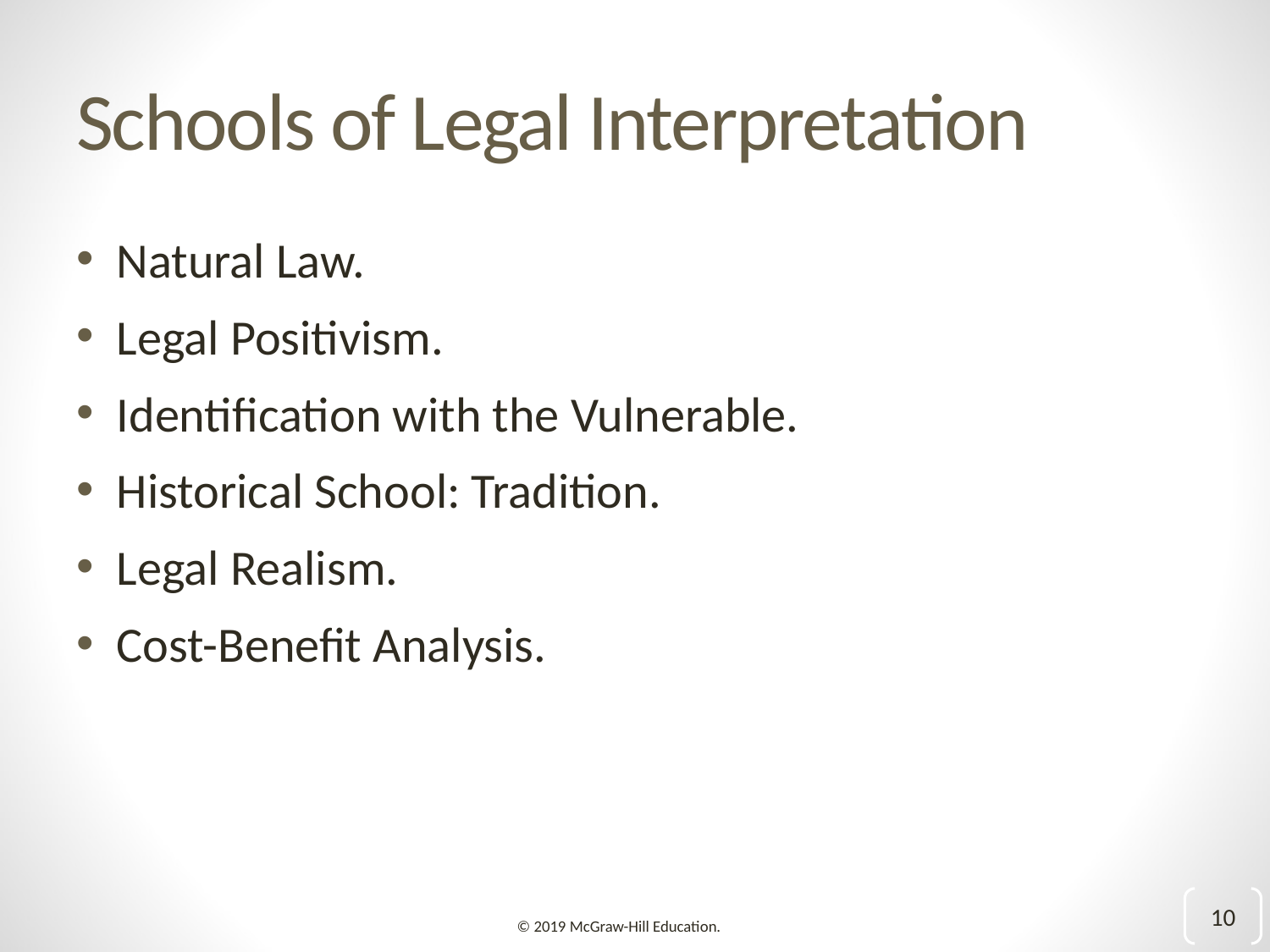

# Schools of Legal Interpretation
Natural Law.
Legal Positivism.
Identification with the Vulnerable.
Historical School: Tradition.
Legal Realism.
Cost-Benefit Analysis.
10